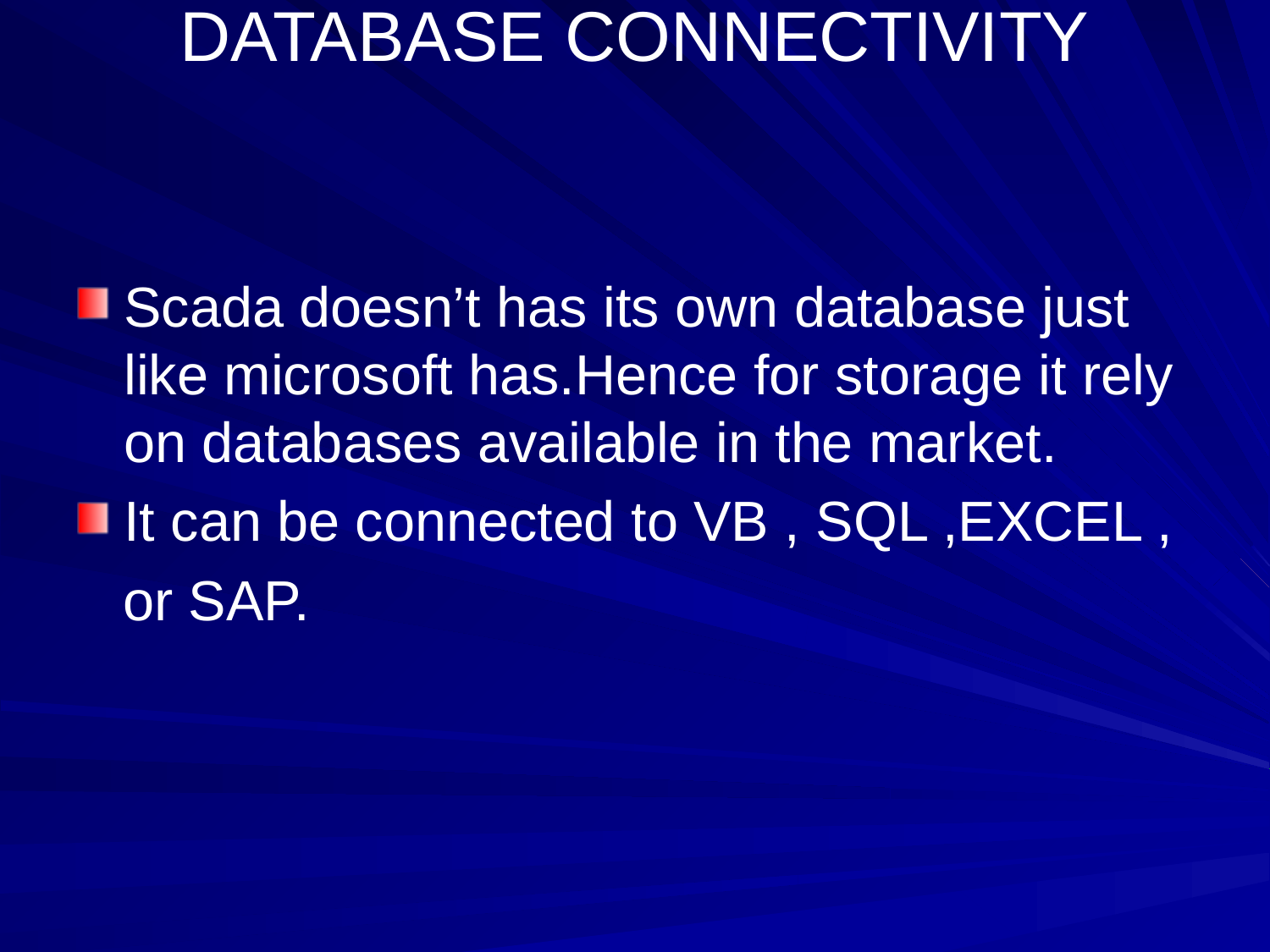

# DATABASE CONNECTIVITY
Scada doesn’t has its own database just like microsoft has.Hence for storage it rely on databases available in the market.
It can be connected to VB , SQL ,EXCEL ,
   or SAP.